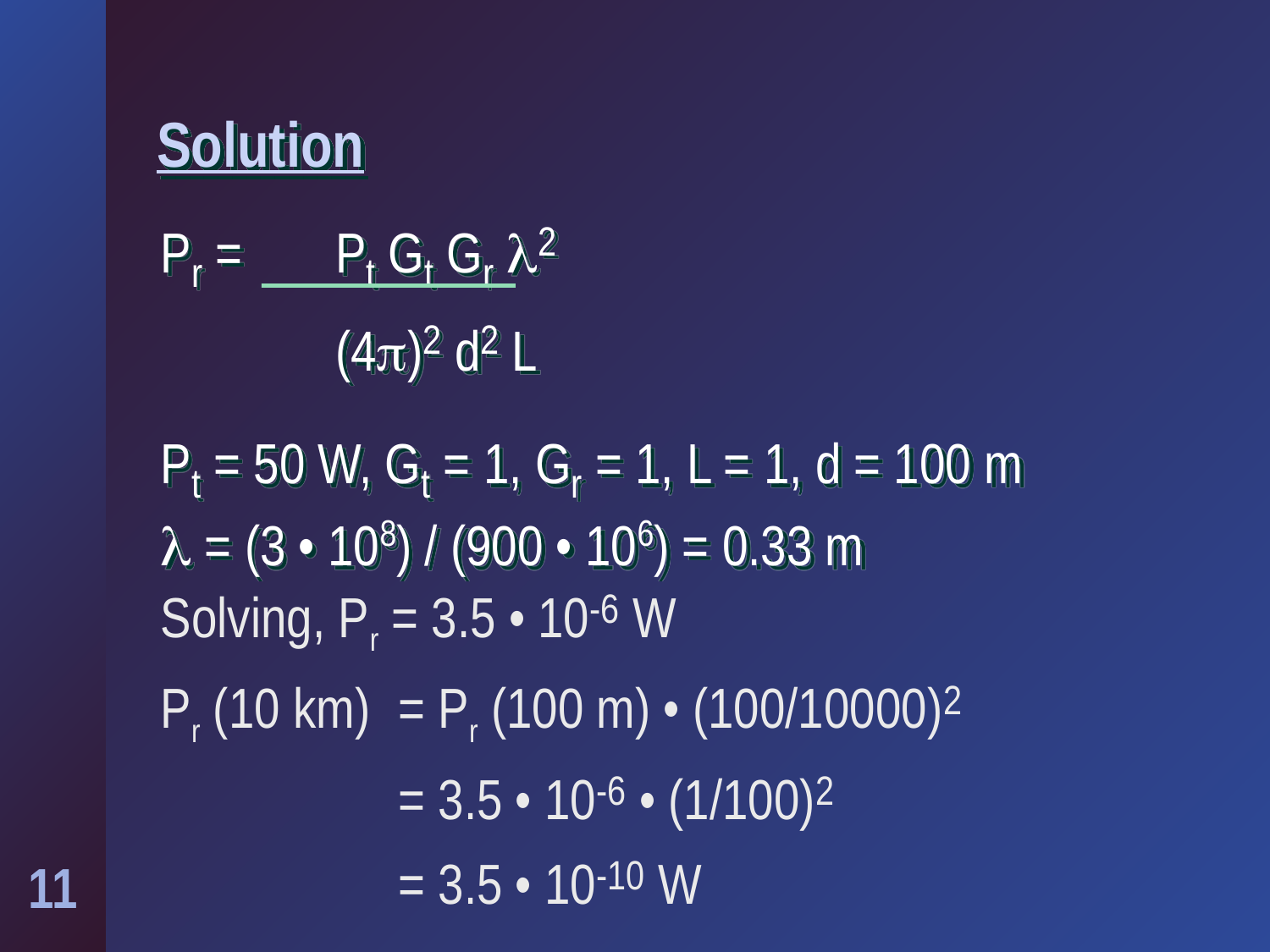

# Solution
Pr = 	Pt Gt Gr λ2
 		(4π)2 d2 L
Pt = 50 W, Gt = 1, Gr = 1, L = 1, d = 100 m
λ = (3 • 108) / (900 • 106) = 0.33 m

Solving, Pr = 3.5 • 10-6 W
Pr (10 km)	= Pr (100 m) • (100/10000)2
	= 3.5 • 10-6 • (1/100)2
	= 3.5 • 10-10 W